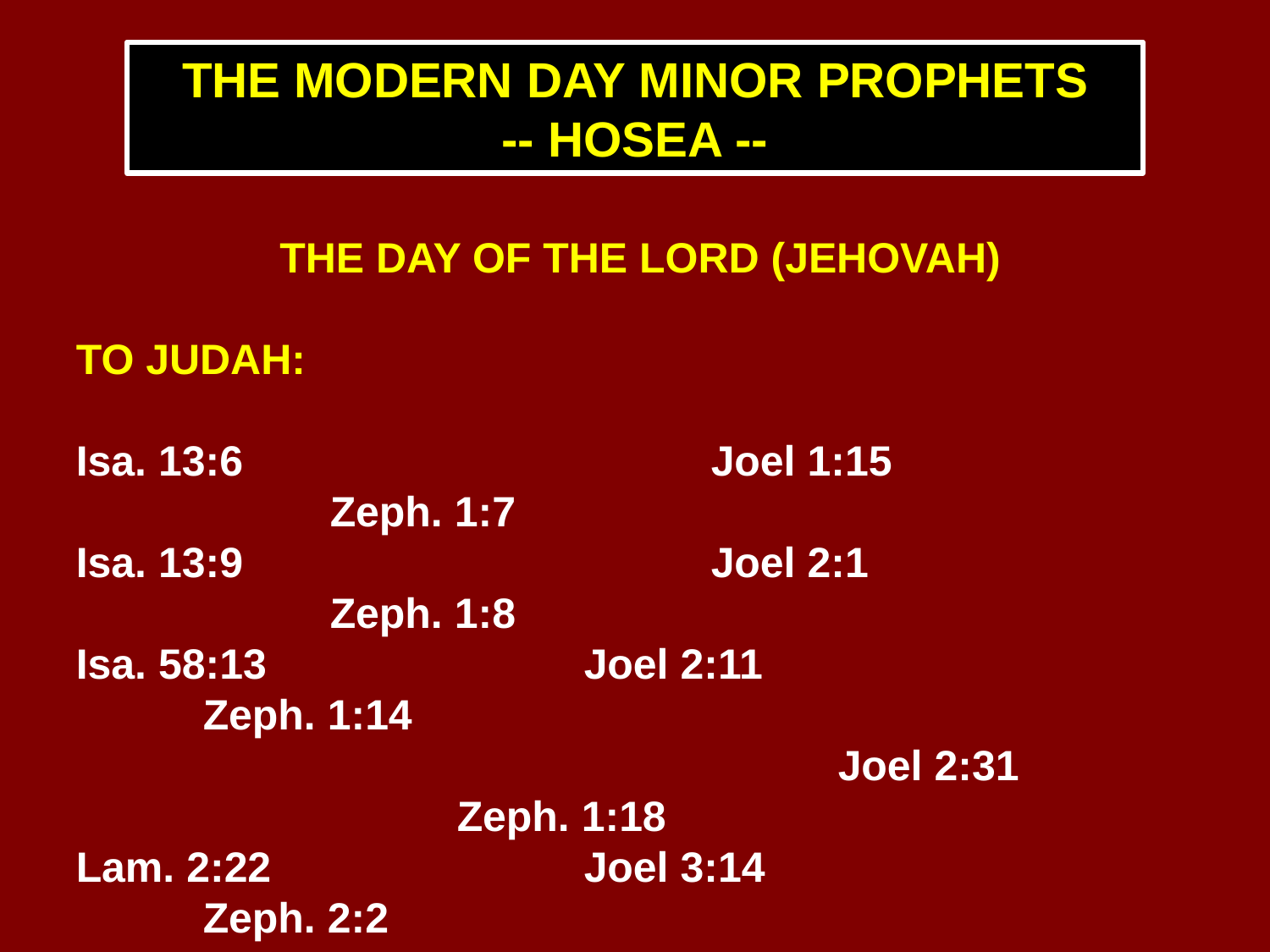

THE MODERN DAY MINOR PROPHETS
-- HOSEA --
THE DAY OF THE LORD (JEHOVAH)

TO JUDAH:

Isa. 13:6				Joel 1:15				Zeph. 1:7
Isa. 13:9				Joel 2:1				Zeph. 1:8
Isa. 58:13			Joel 2:11				Zeph. 1:14
						Joel 2:31				Zeph. 1:18
Lam. 2:22			Joel 3:14				Zeph. 2:2
												Zeph. 2:3
Ezek. 13:5
Ezek. 30:3